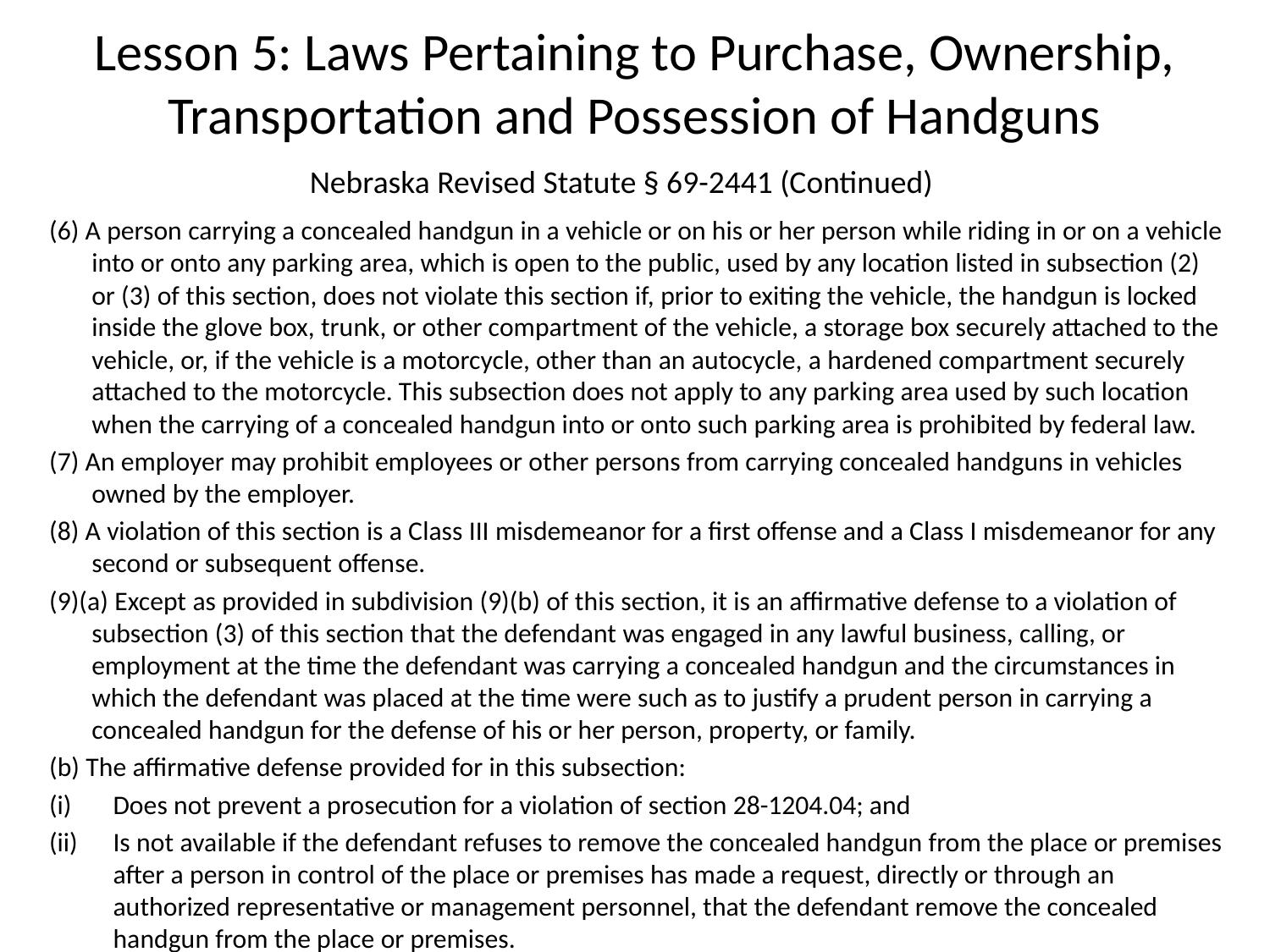

# Lesson 5: Laws Pertaining to Purchase, Ownership, Transportation and Possession of Handguns
Nebraska Revised Statute § 69-2441 (Continued)
(6) A person carrying a concealed handgun in a vehicle or on his or her person while riding in or on a vehicle into or onto any parking area, which is open to the public, used by any location listed in subsection (2) or (3) of this section, does not violate this section if, prior to exiting the vehicle, the handgun is locked inside the glove box, trunk, or other compartment of the vehicle, a storage box securely attached to the vehicle, or, if the vehicle is a motorcycle, other than an autocycle, a hardened compartment securely attached to the motorcycle. This subsection does not apply to any parking area used by such location when the carrying of a concealed handgun into or onto such parking area is prohibited by federal law.
(7) An employer may prohibit employees or other persons from carrying concealed handguns in vehicles owned by the employer.
(8) A violation of this section is a Class III misdemeanor for a first offense and a Class I misdemeanor for any second or subsequent offense.
(9)(a) Except as provided in subdivision (9)(b) of this section, it is an affirmative defense to a violation of subsection (3) of this section that the defendant was engaged in any lawful business, calling, or employment at the time the defendant was carrying a concealed handgun and the circumstances in which the defendant was placed at the time were such as to justify a prudent person in carrying a concealed handgun for the defense of his or her person, property, or family.
(b) The affirmative defense provided for in this subsection:
Does not prevent a prosecution for a violation of section 28-1204.04; and
Is not available if the defendant refuses to remove the concealed handgun from the place or premises after a person in control of the place or premises has made a request, directly or through an authorized representative or management personnel, that the defendant remove the concealed handgun from the place or premises.